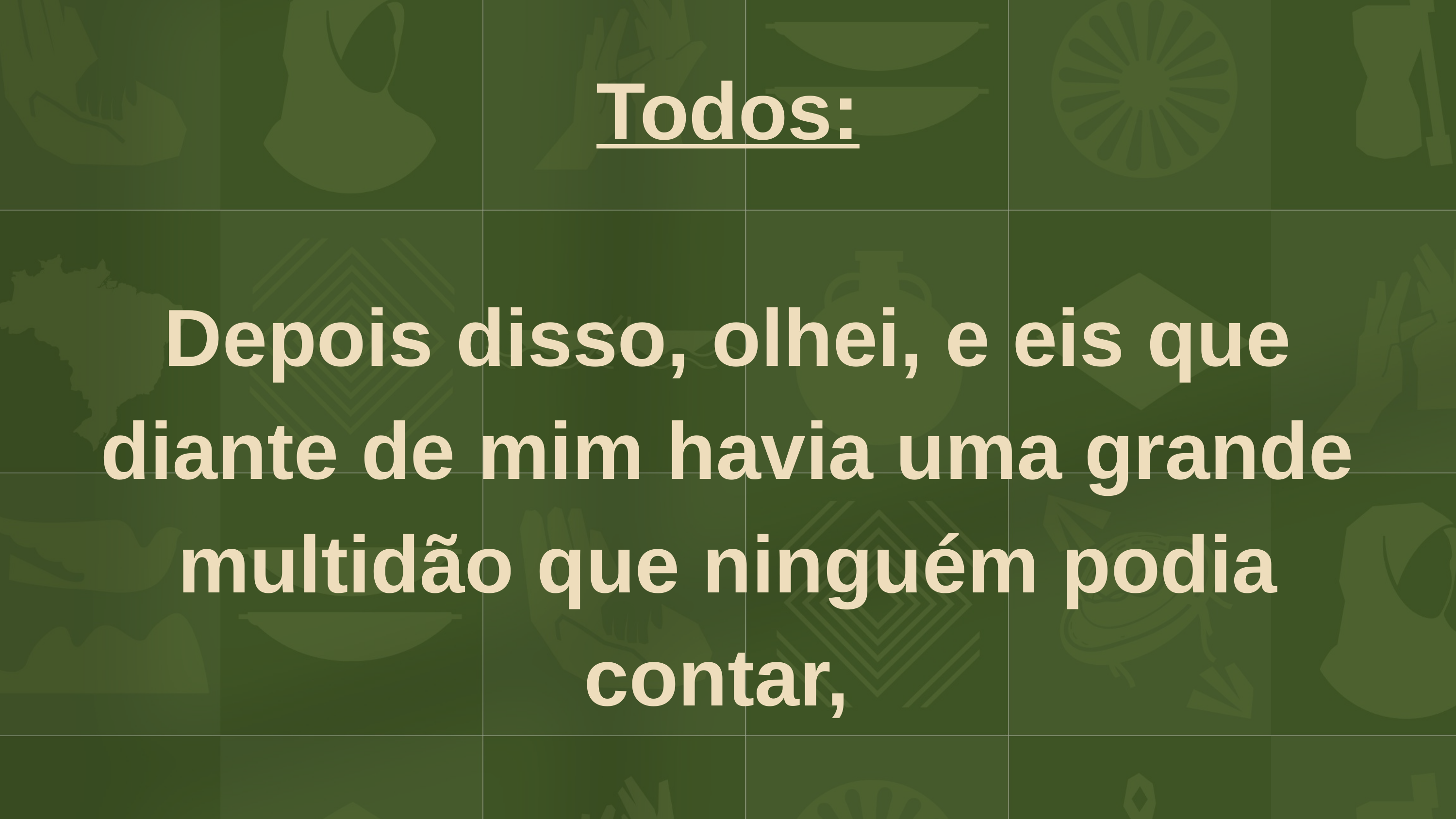

Todos:

Depois disso, olhei, e eis que diante de mim havia uma grande multidão que ninguém podia contar,